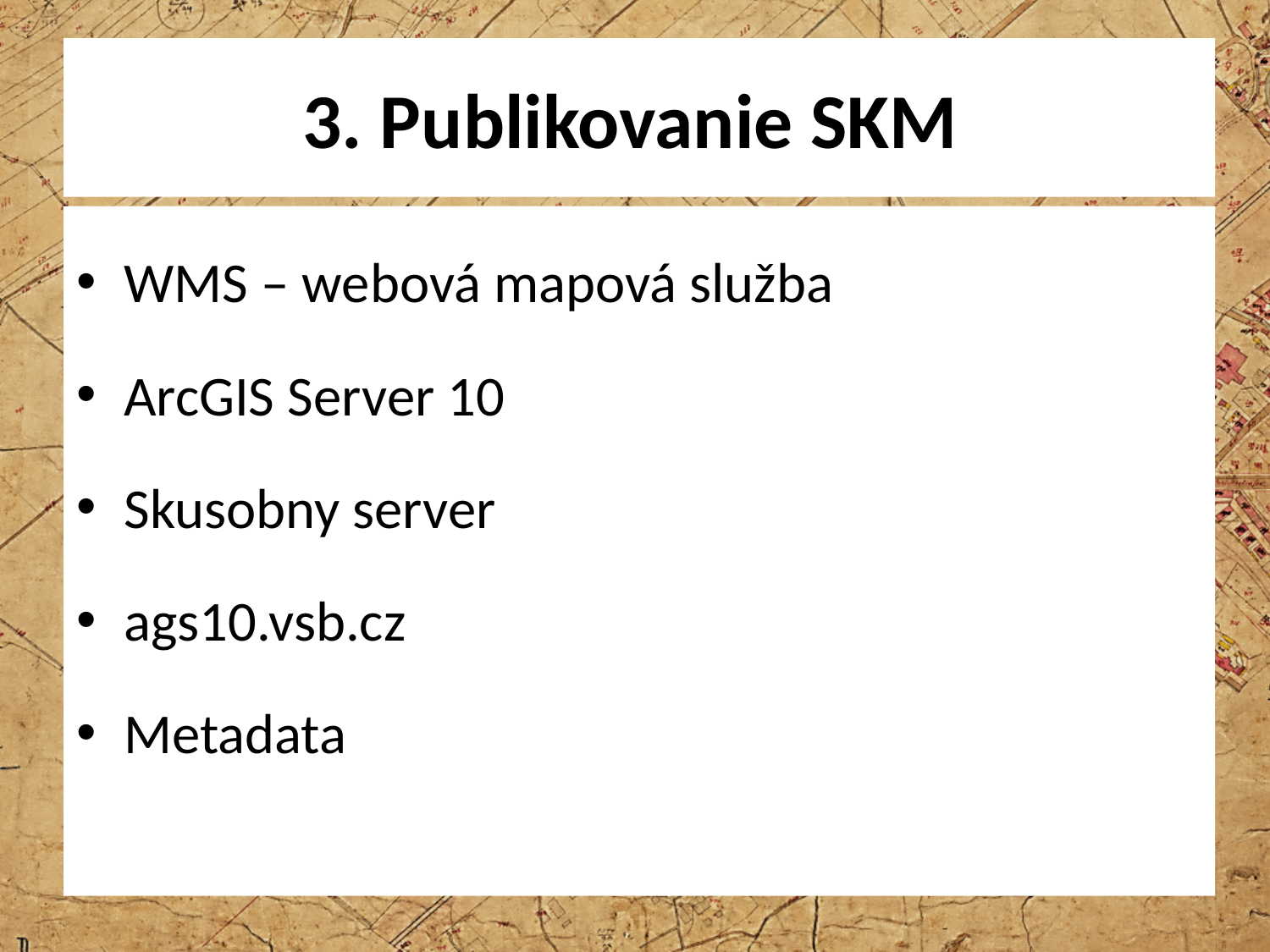

# 3. Publikovanie SKM
WMS – webová mapová služba
ArcGIS Server 10
Skusobny server
ags10.vsb.cz
Metadata